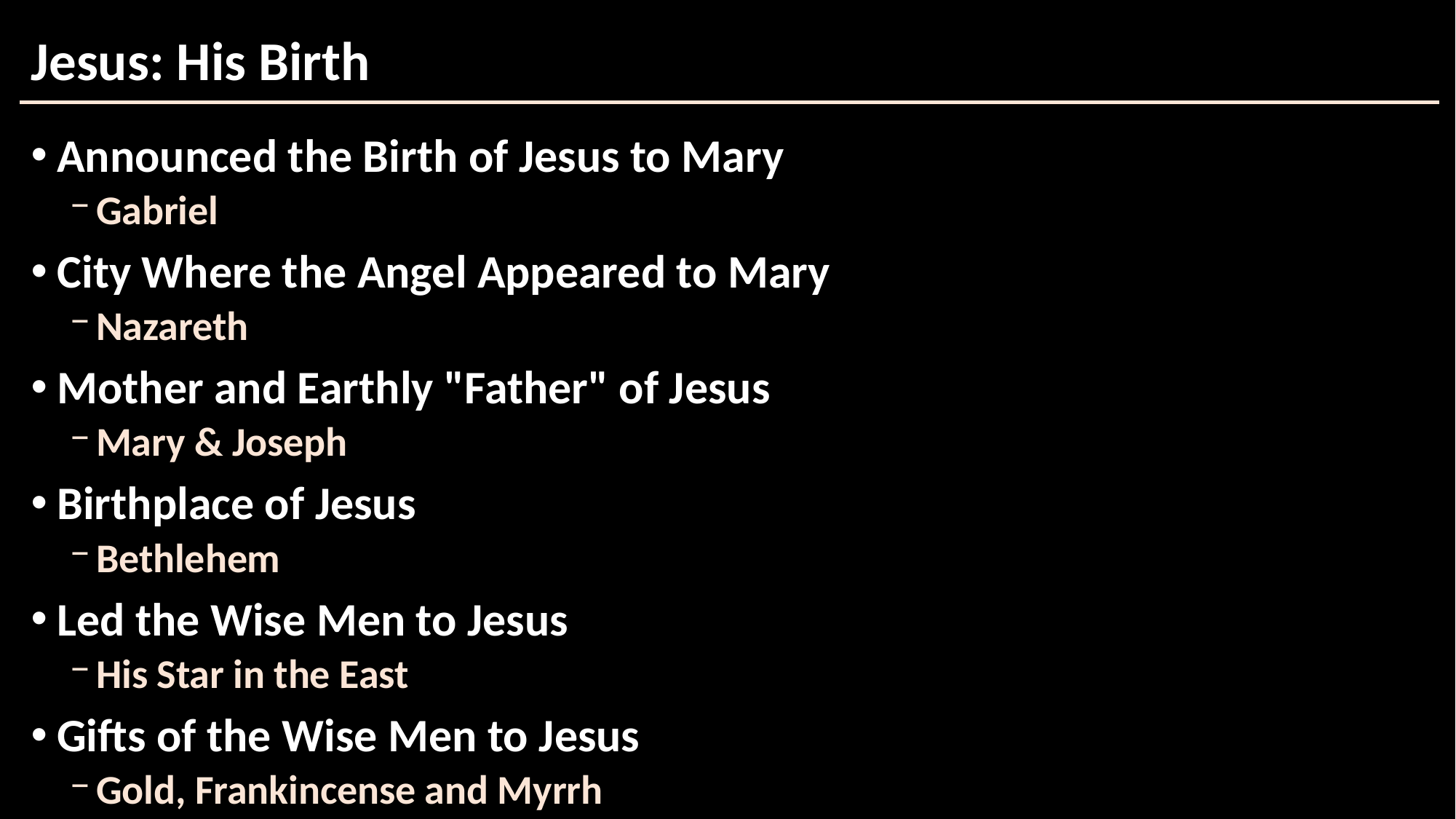

# Jesus: His Birth
Announced the Birth of Jesus to Mary
Gabriel
City Where the Angel Appeared to Mary
Nazareth
Mother and Earthly "Father" of Jesus
Mary & Joseph
Birthplace of Jesus
Bethlehem
Led the Wise Men to Jesus
His Star in the East
Gifts of the Wise Men to Jesus
Gold, Frankincense and Myrrh